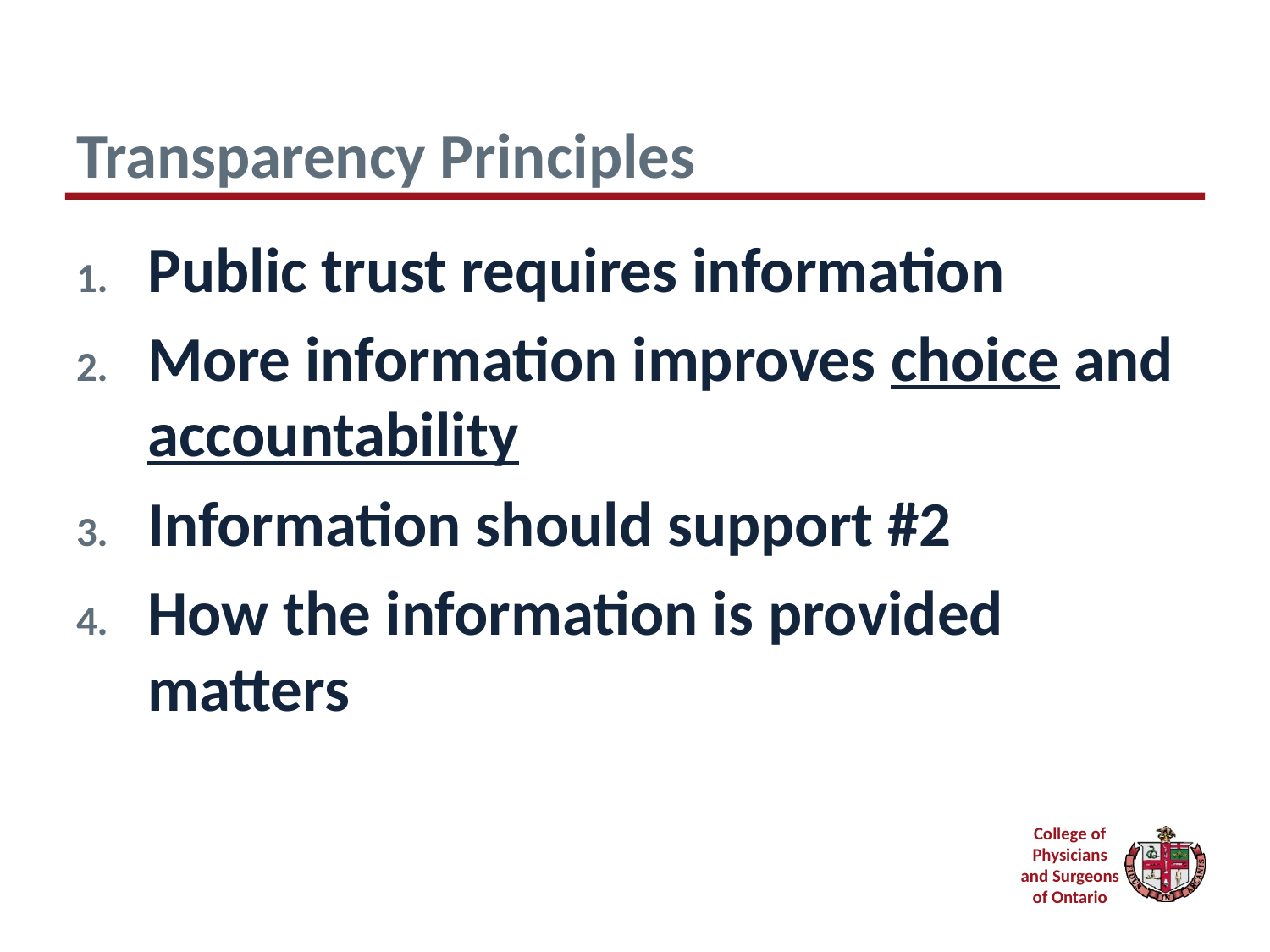

# Transparency Principles
Public trust requires information
More information improves choice and accountability
Information should support #2
How the information is provided matters